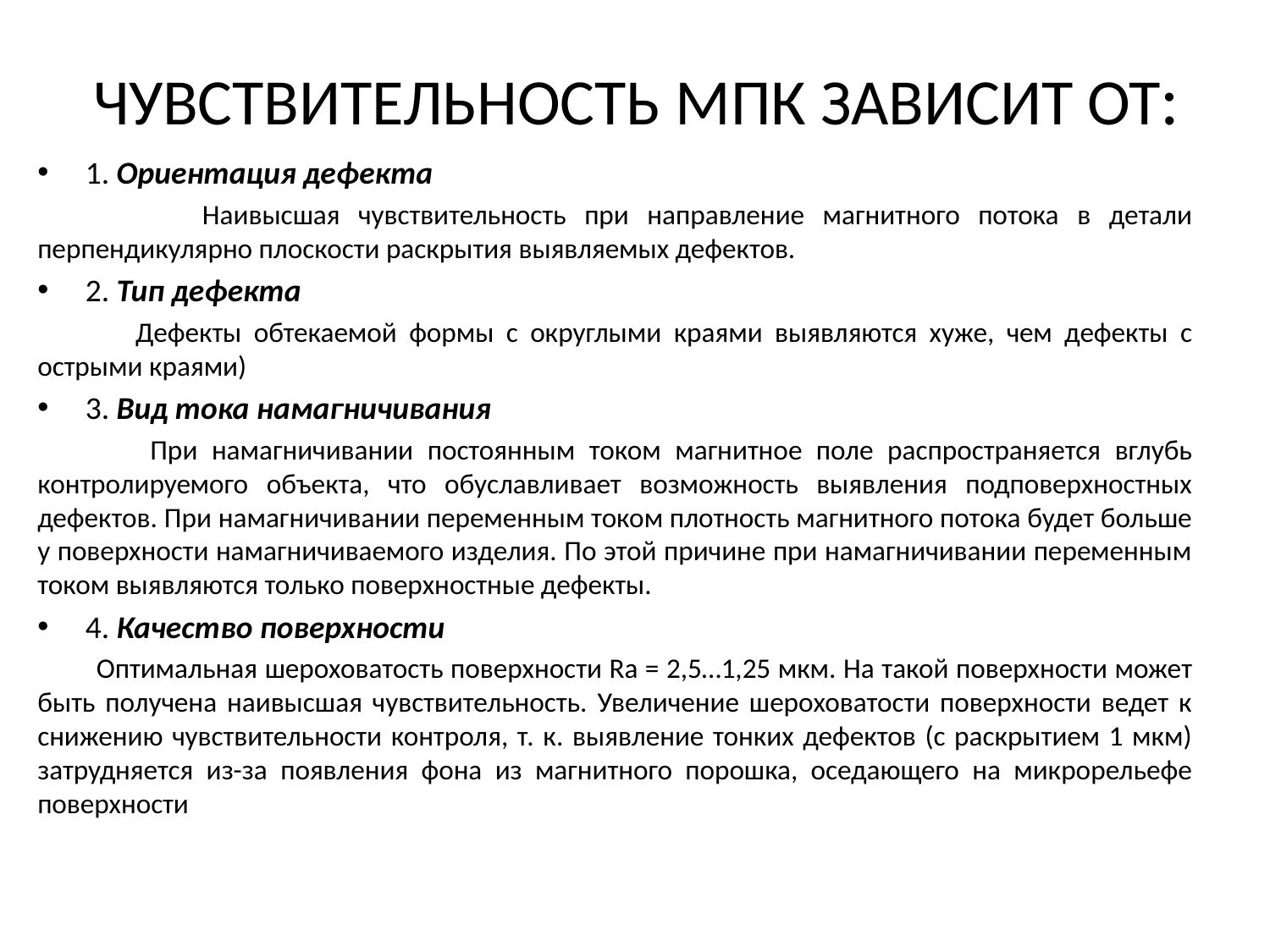

# ЧУВСТВИТЕЛЬНОСТЬ МПК ЗАВИСИТ ОТ:
1. Ориентация дефекта
         Наивысшая чувствительность при направление магнитного потока в детали перпендикулярно плоскости раскрытия выявляемых дефектов.
2. Тип дефекта
        Дефекты обтекаемой формы с округлыми краями выявляются хуже, чем дефекты с острыми краями)
3. Вид тока намагничивания
        При намагничивании постоянным током магнитное поле распространяется вглубь контролируемого объекта, что обуславливает возможность выявления подповерхностных дефектов. При намагничивании переменным током плотность магнитного потока будет больше у поверхности намагничиваемого изделия. По этой причине при намагничивании переменным током выявляются только поверхностные дефекты.
4. Качество поверхности
        Оптимальная шероховатость поверхности Rа = 2,5…1,25 мкм. На такой поверхности может быть получена наивысшая чувствительность. Увеличение шероховатости поверхности ведет к снижению чувствительности контроля, т. к. выявление тонких дефектов (с раскрытием 1 мкм) затрудняется из-за появления фона из магнитного порошка, оседающего на микрорельефе поверхности